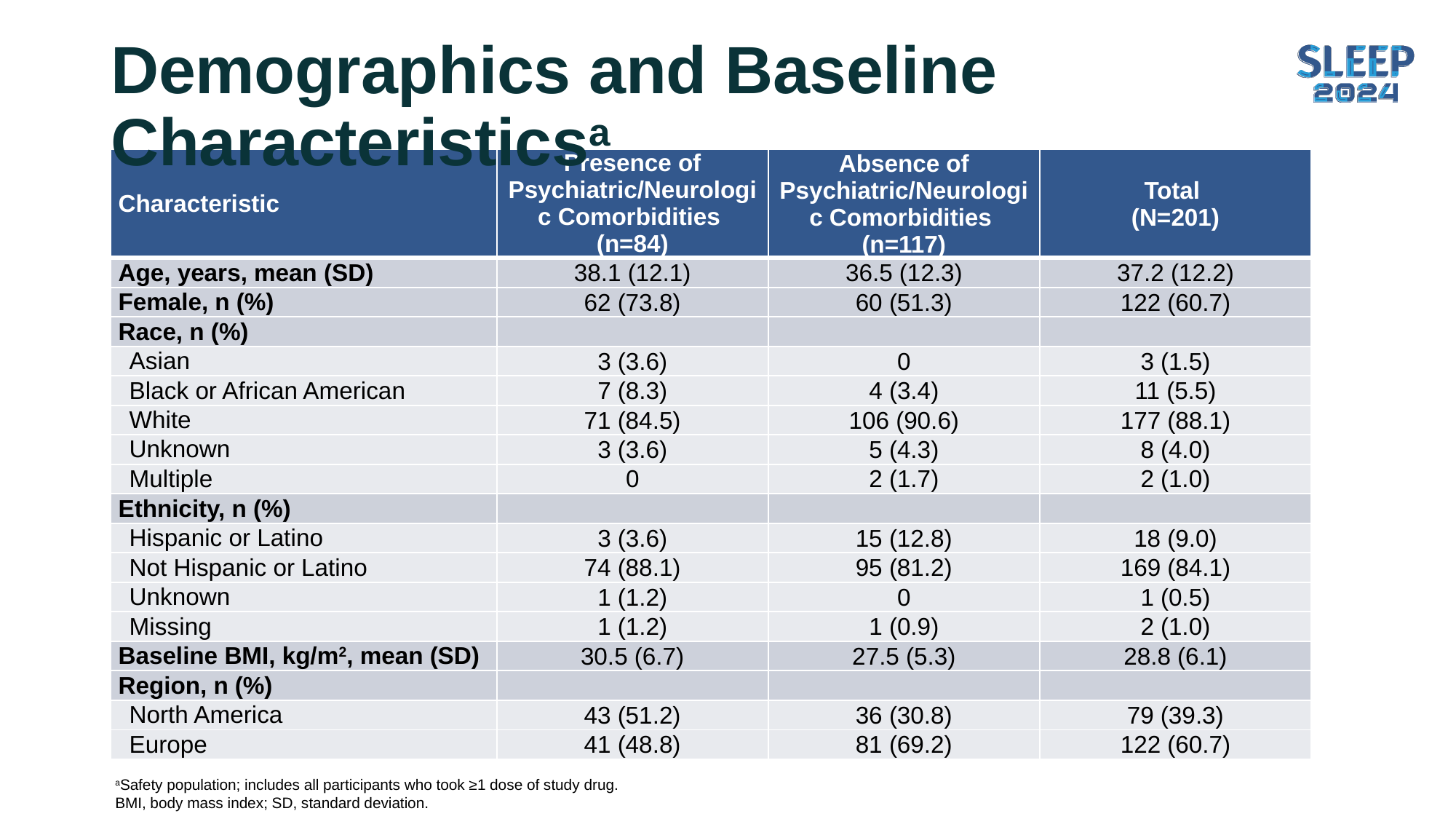

# Demographics and Baseline Characteristicsa
| Characteristic | Presence of Psychiatric/Neurologic Comorbidities (n=84) | Absence of Psychiatric/Neurologic Comorbidities (n=117) | Total (N=201) |
| --- | --- | --- | --- |
| Age, years, mean (SD) | 38.1 (12.1) | 36.5 (12.3) | 37.2 (12.2) |
| Female, n (%) | 62 (73.8) | 60 (51.3) | 122 (60.7) |
| Race, n (%) |  |  |  |
| Asian | 3 (3.6) | 0 | 3 (1.5) |
| Black or African American | 7 (8.3) | 4 (3.4) | 11 (5.5) |
| White | 71 (84.5) | 106 (90.6) | 177 (88.1) |
| Unknown | 3 (3.6) | 5 (4.3) | 8 (4.0) |
| Multiple | 0 | 2 (1.7) | 2 (1.0) |
| Ethnicity, n (%) |  |  |  |
| Hispanic or Latino | 3 (3.6) | 15 (12.8) | 18 (9.0) |
| Not Hispanic or Latino | 74 (88.1) | 95 (81.2) | 169 (84.1) |
| Unknown | 1 (1.2) | 0 | 1 (0.5) |
| Missing | 1 (1.2) | 1 (0.9) | 2 (1.0) |
| Baseline BMI, kg/m2, mean (SD) | 30.5 (6.7) | 27.5 (5.3) | 28.8 (6.1) |
| Region, n (%) |  |  |  |
| North America | 43 (51.2) | 36 (30.8) | 79 (39.3) |
| Europe | 41 (48.8) | 81 (69.2) | 122 (60.7) |
aSafety population; includes all participants who took ≥1 dose of study drug.
BMI, body mass index; SD, standard deviation.